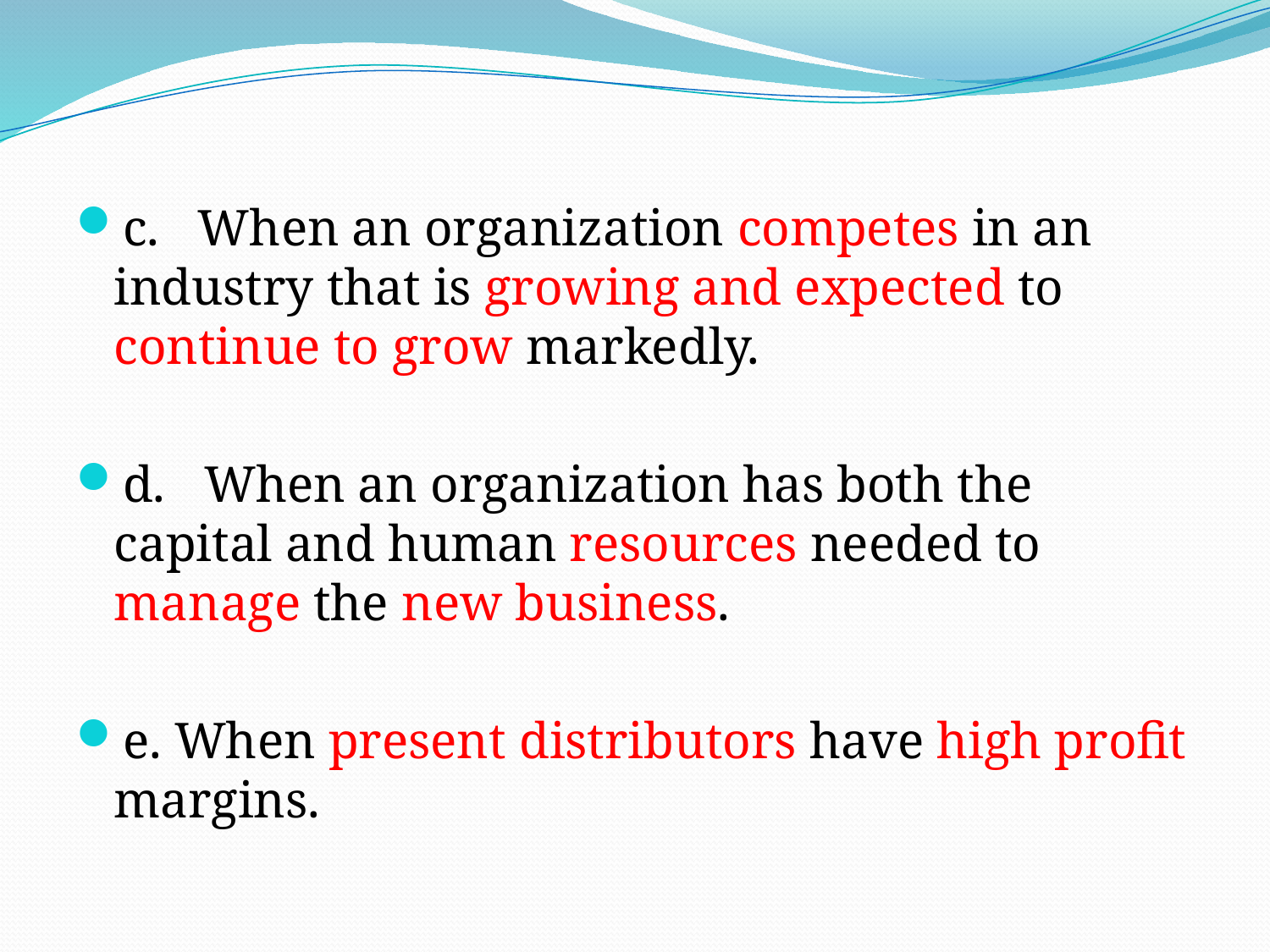

# .
c.   When an organization competes in an industry that is growing and expected to continue to grow markedly.

d.   When an organization has both the capital and human resources needed to manage the new business.

e. When present distributors have high profit margins.